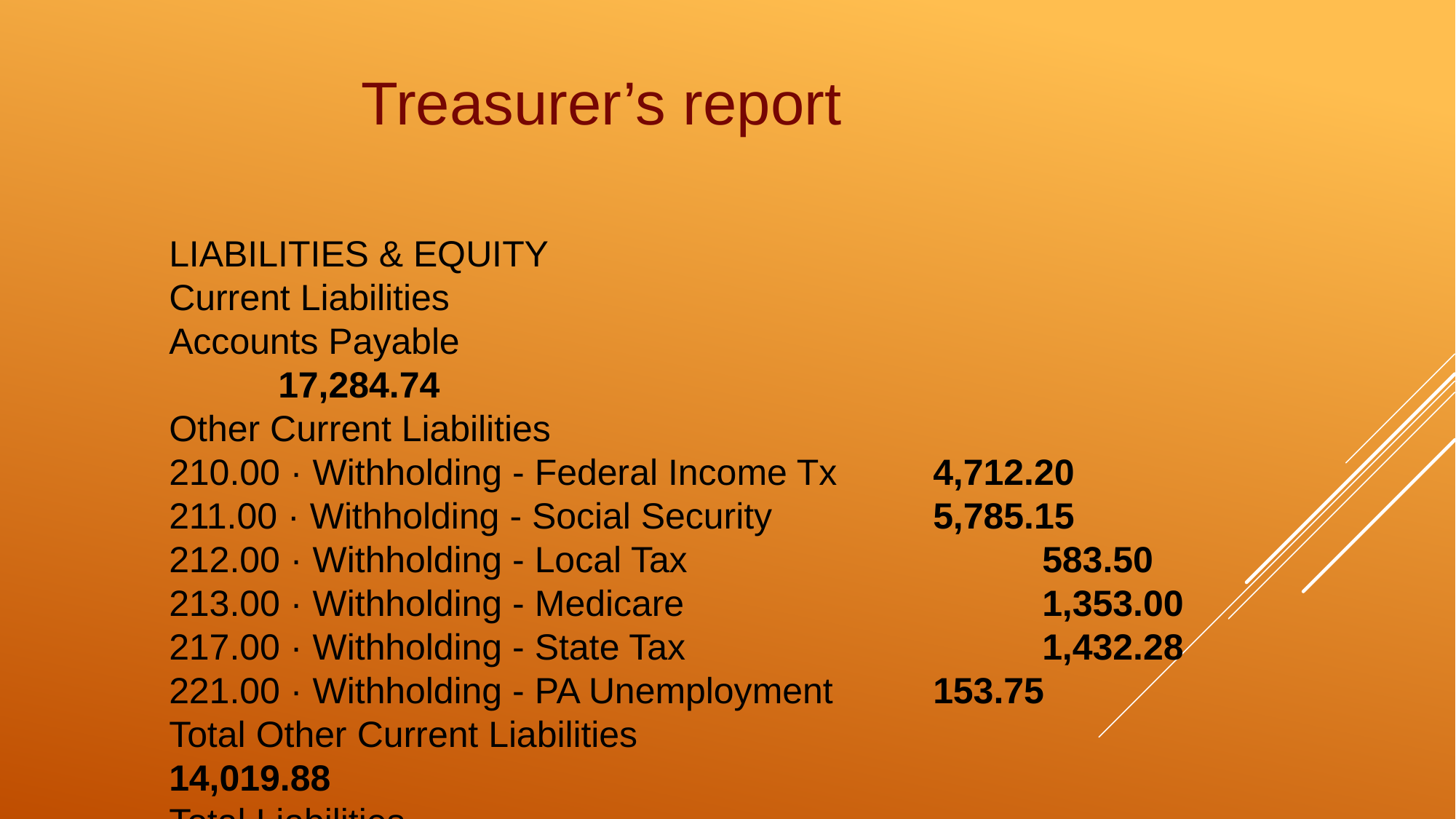

Treasurer’s report
LIABILITIES & EQUITY
Current Liabilities
Accounts Payable 								17,284.74
Other Current Liabilities
210.00 · Withholding - Federal Income Tx 	4,712.20
211.00 · Withholding - Social Security 		5,785.15
212.00 · Withholding - Local Tax 				583.50
213.00 · Withholding - Medicare 				1,353.00
217.00 · Withholding - State Tax 				1,432.28
221.00 · Withholding - PA Unemployment 	153.75
Total Other Current Liabilities 					14,019.88
Total Liabilities 									31,304.62